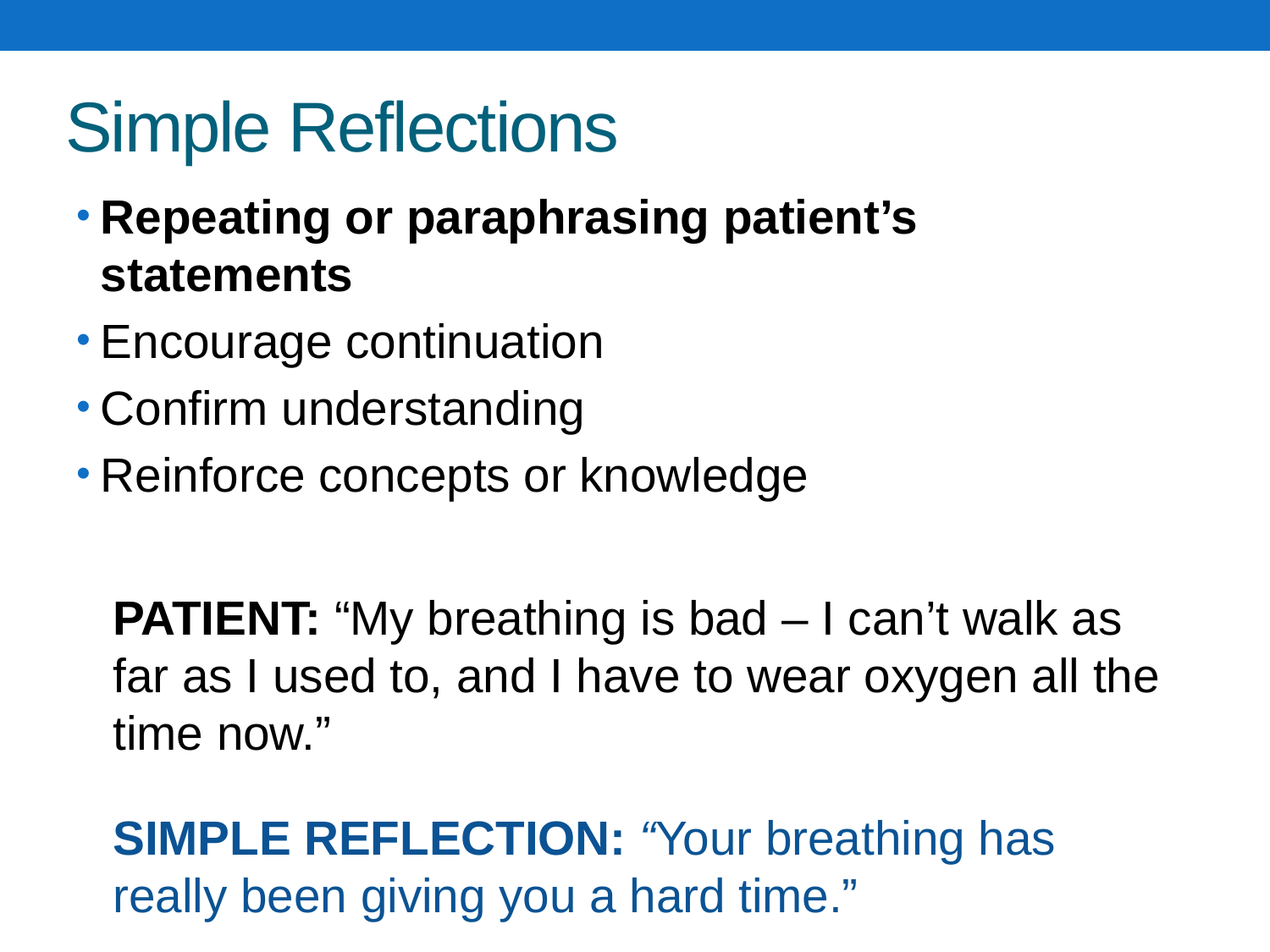

# Simple Reflections
Repeating or paraphrasing patient’s statements
Encourage continuation
Confirm understanding
Reinforce concepts or knowledge

PATIENT: “My breathing is bad – I can’t walk as far as I used to, and I have to wear oxygen all the time now.”

SIMPLE REFLECTION: “Your breathing has really been giving you a hard time.”